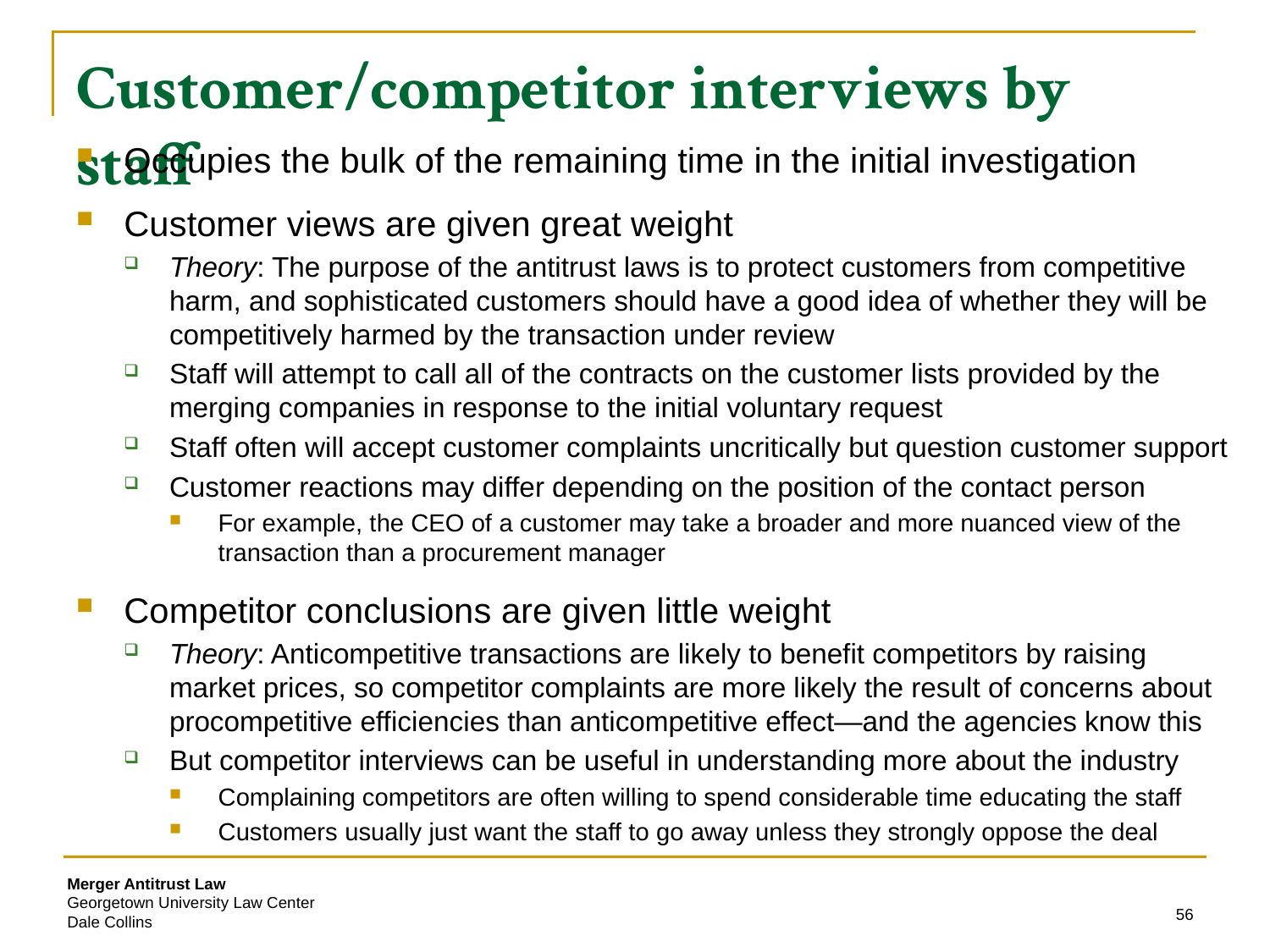

# Customer/competitor interviews by staff
Occupies the bulk of the remaining time in the initial investigation
Customer views are given great weight
Theory: The purpose of the antitrust laws is to protect customers from competitive harm, and sophisticated customers should have a good idea of whether they will be competitively harmed by the transaction under review
Staff will attempt to call all of the contracts on the customer lists provided by the merging companies in response to the initial voluntary request
Staff often will accept customer complaints uncritically but question customer support
Customer reactions may differ depending on the position of the contact person
For example, the CEO of a customer may take a broader and more nuanced view of the transaction than a procurement manager
Competitor conclusions are given little weight
Theory: Anticompetitive transactions are likely to benefit competitors by raising market prices, so competitor complaints are more likely the result of concerns about procompetitive efficiencies than anticompetitive effect—and the agencies know this
But competitor interviews can be useful in understanding more about the industry
Complaining competitors are often willing to spend considerable time educating the staff
Customers usually just want the staff to go away unless they strongly oppose the deal

56